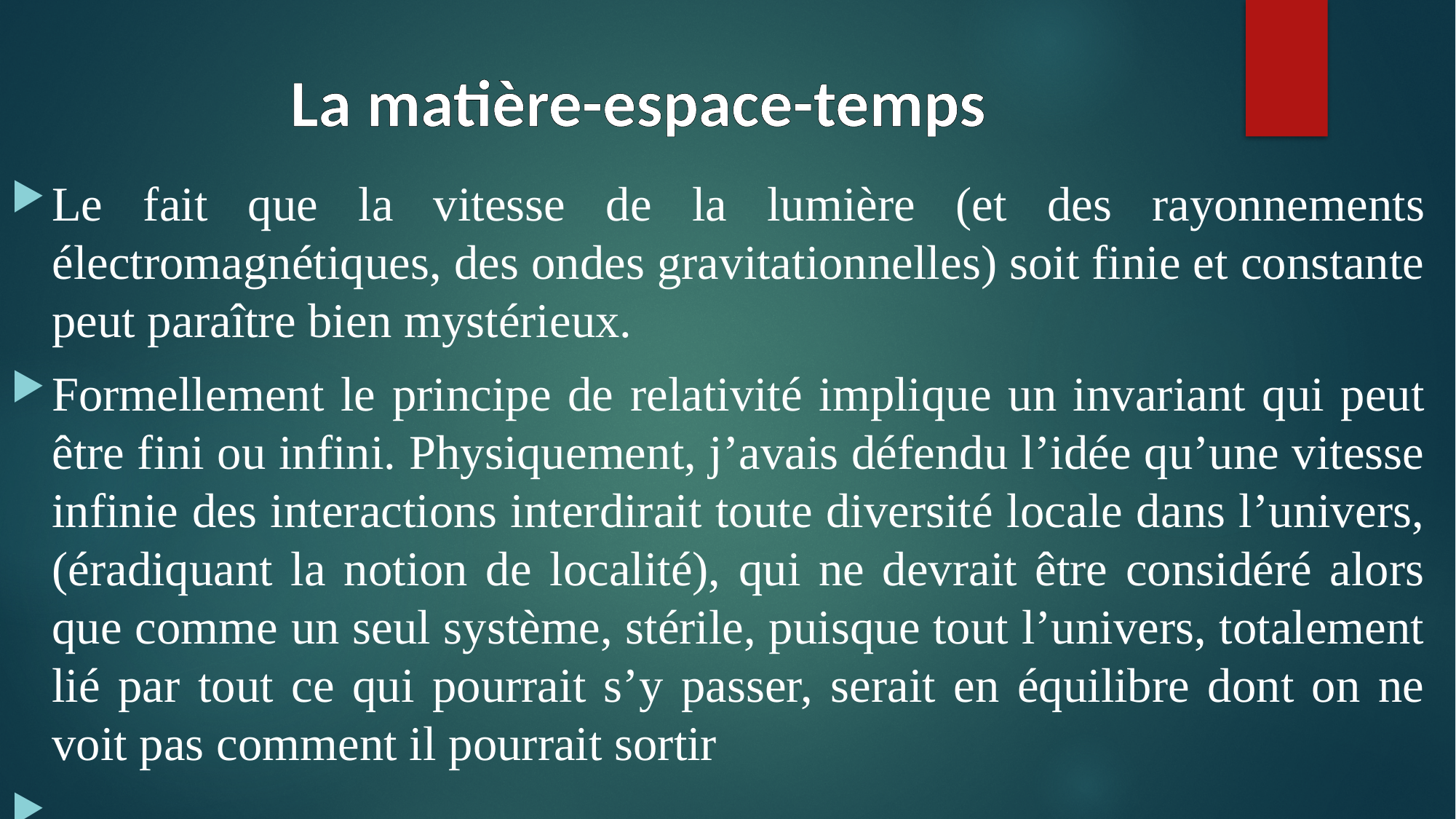

# La matière-espace-temps
Le fait que la vitesse de la lumière (et des rayonnements électromagnétiques, des ondes gravitationnelles) soit finie et constante peut paraître bien mystérieux.
Formellement le principe de relativité implique un invariant qui peut être fini ou infini. Physiquement, j’avais défendu l’idée qu’une vitesse infinie des interactions interdirait toute diversité locale dans l’univers, (éradiquant la notion de localité), qui ne devrait être considéré alors que comme un seul système, stérile, puisque tout l’univers, totalement lié par tout ce qui pourrait s’y passer, serait en équilibre dont on ne voit pas comment il pourrait sortir
.

.